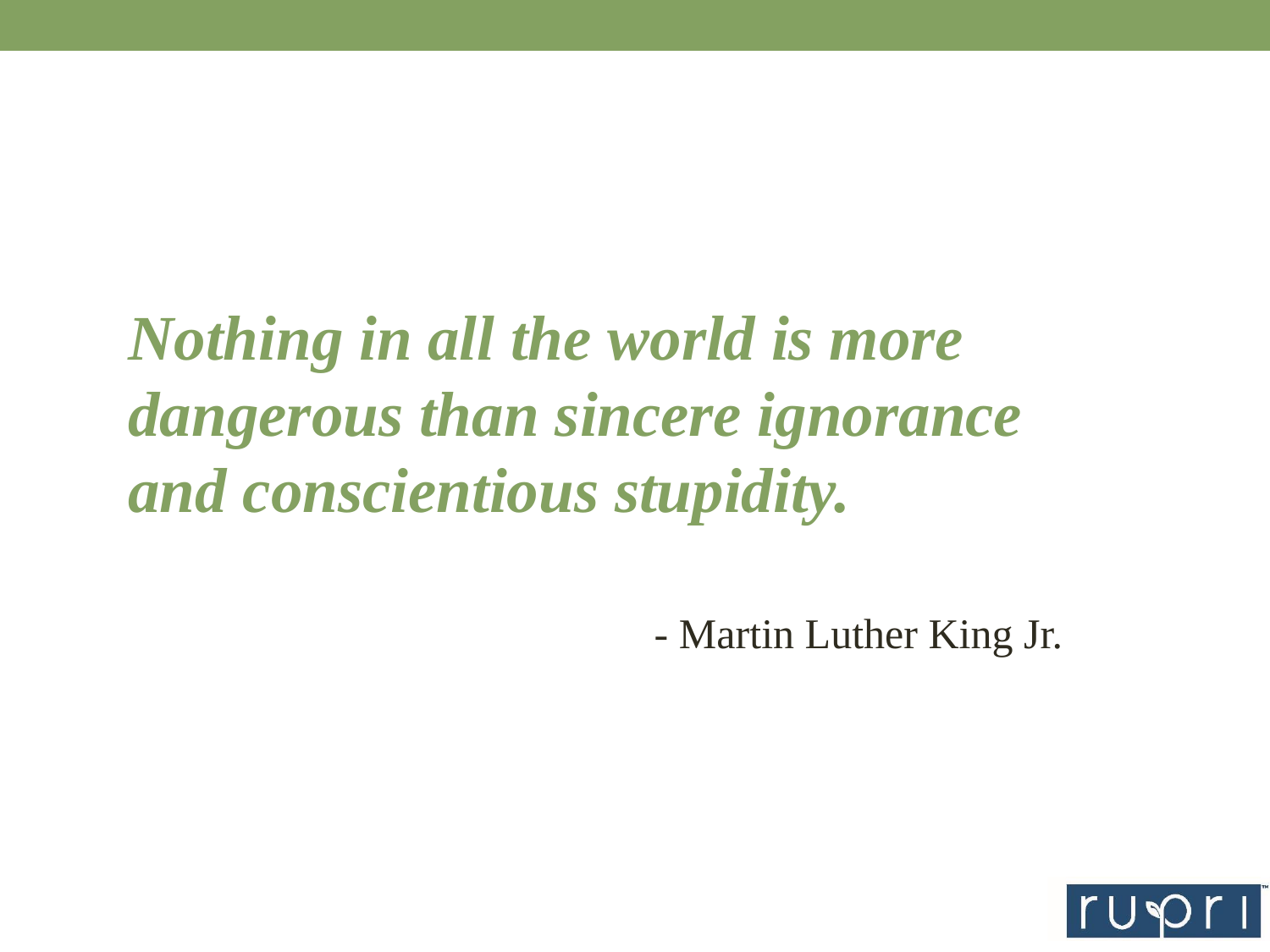

Nothing in all the world is more dangerous than sincere ignorance and conscientious stupidity.
- Martin Luther King Jr.